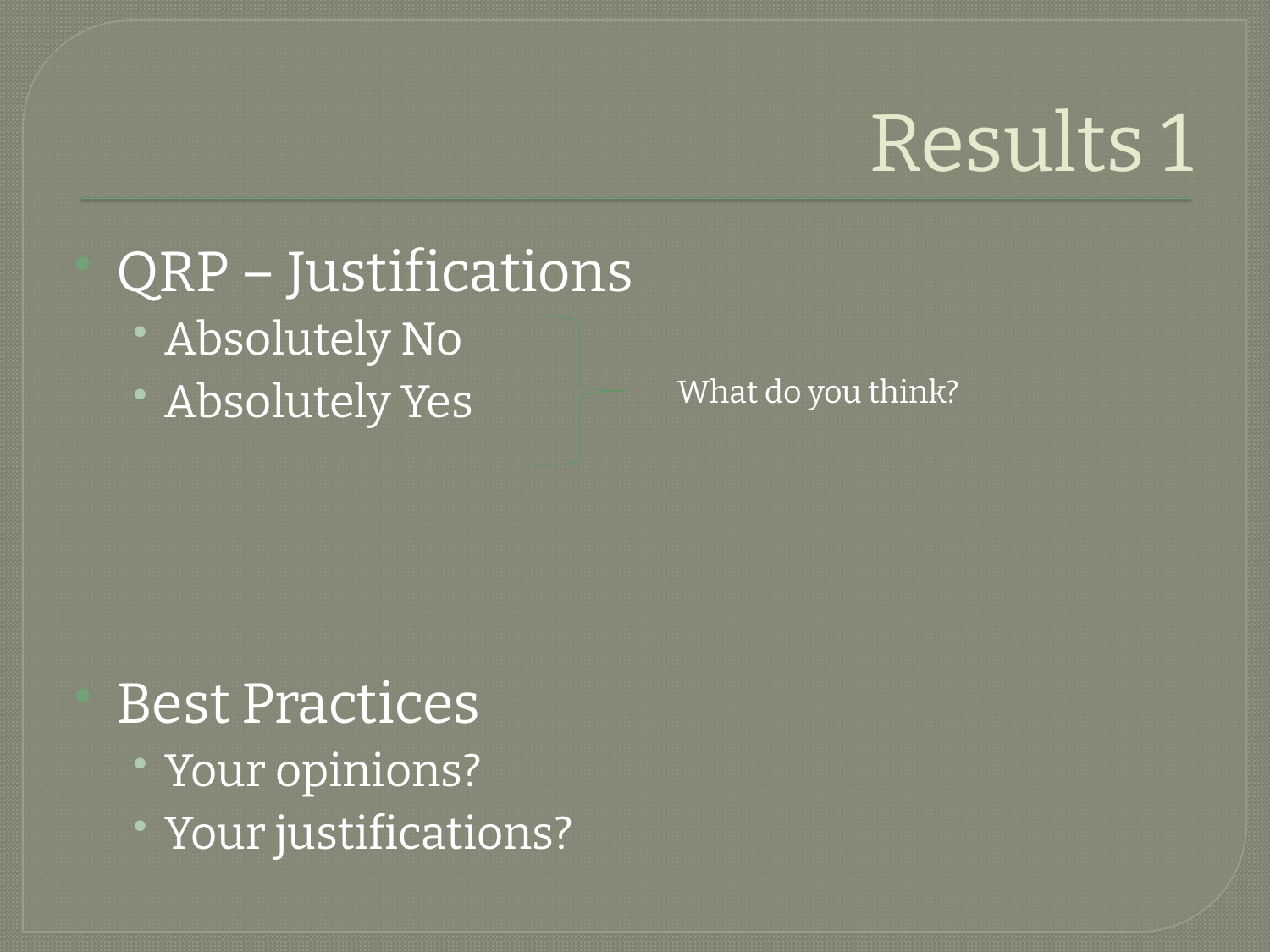

# Results 1
QRP – Justifications
Absolutely No
Absolutely Yes

Best Practices
Your opinions?
Your justifications?

What do you think?